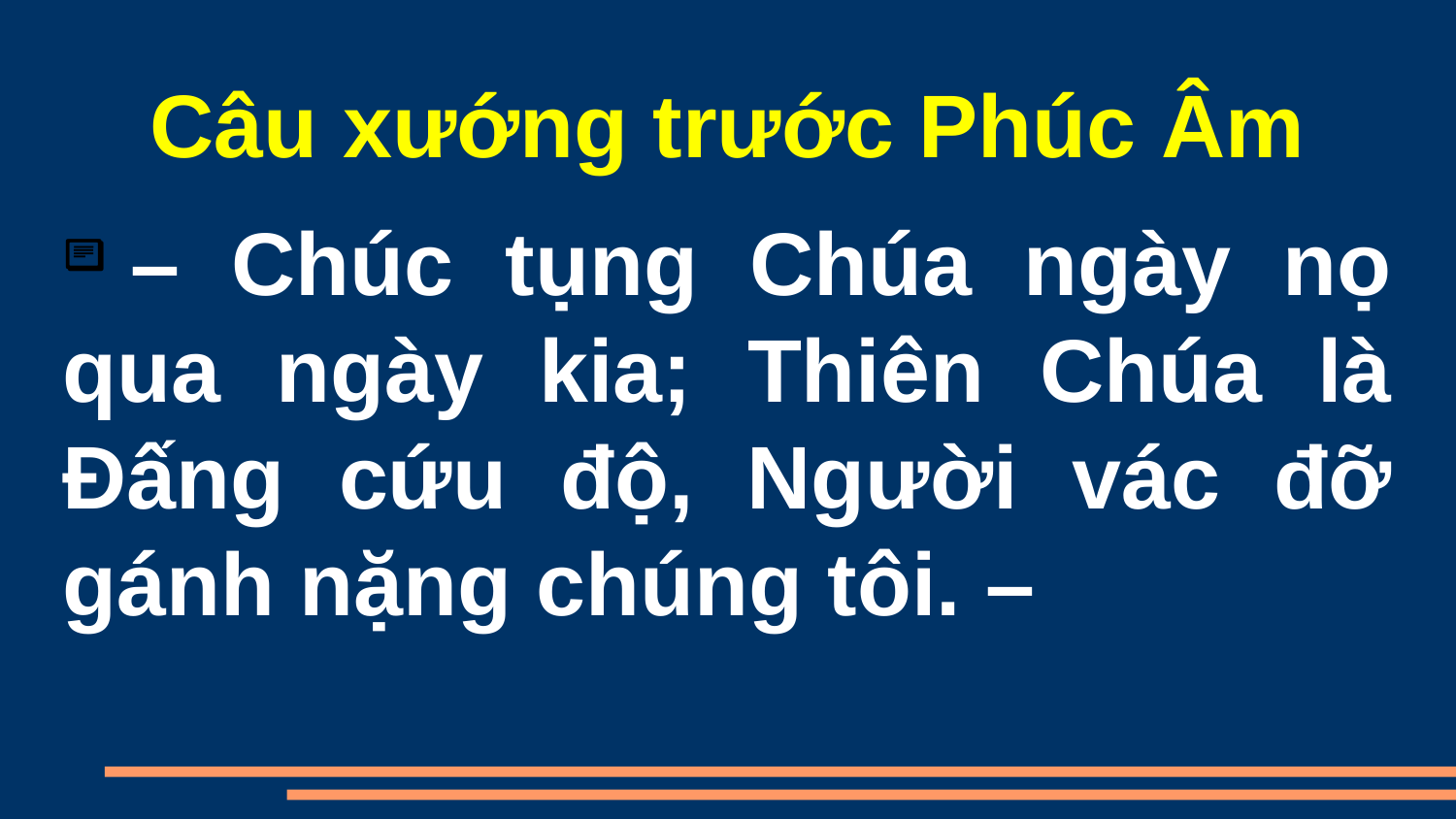

Câu xướng trước Phúc Âm
 – Chúc tụng Chúa ngày nọ qua ngày kia; Thiên Chúa là Ðấng cứu độ, Người vác đỡ gánh nặng chúng tôi. –